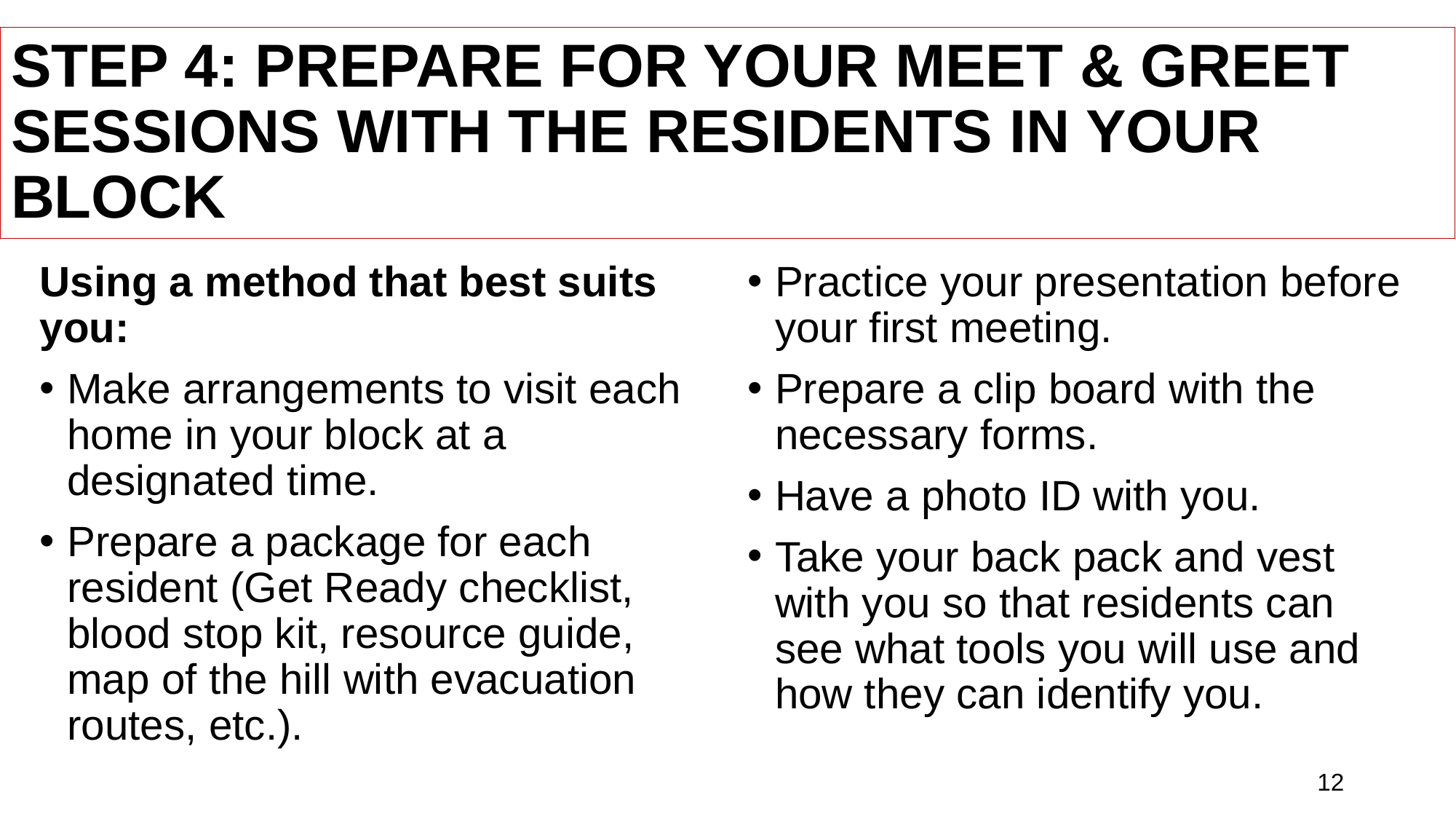

# STEP 4: PREPARE FOR YOUR MEET & GREET SESSIONS WITH THE RESIDENTS IN YOUR BLOCK
Using a method that best suits you:
Make arrangements to visit each home in your block at a designated time.
Prepare a package for each resident (Get Ready checklist, blood stop kit, resource guide, map of the hill with evacuation routes, etc.).
Practice your presentation before your first meeting.
Prepare a clip board with the necessary forms.
Have a photo ID with you.
Take your back pack and vest with you so that residents can see what tools you will use and how they can identify you.

12